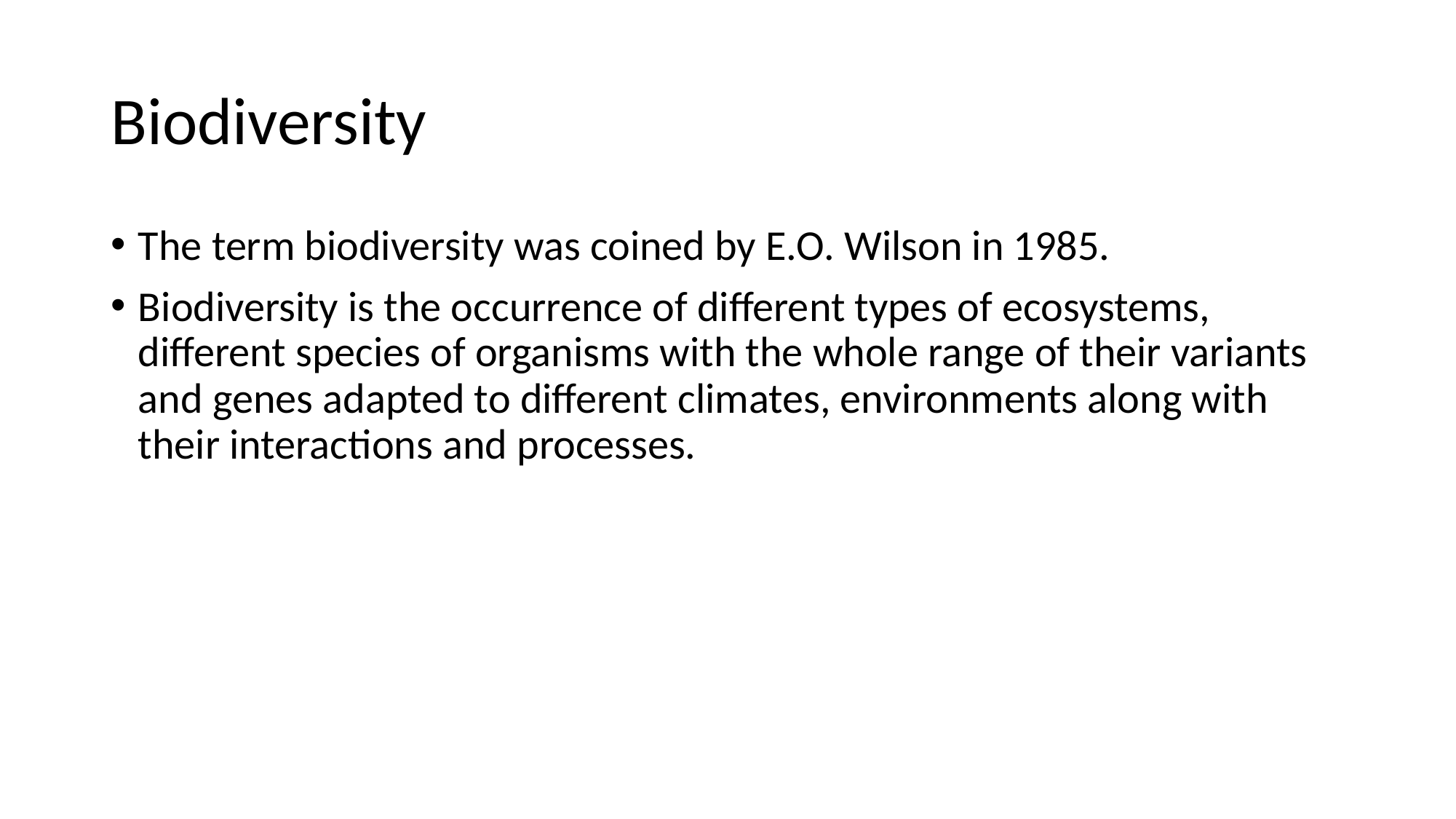

# Biodiversity
The term biodiversity was coined by E.O. Wilson in 1985.
Biodiversity is the occurrence of different types of ecosystems, different species of organisms with the whole range of their variants and genes adapted to different climates, environments along with their interactions and processes.